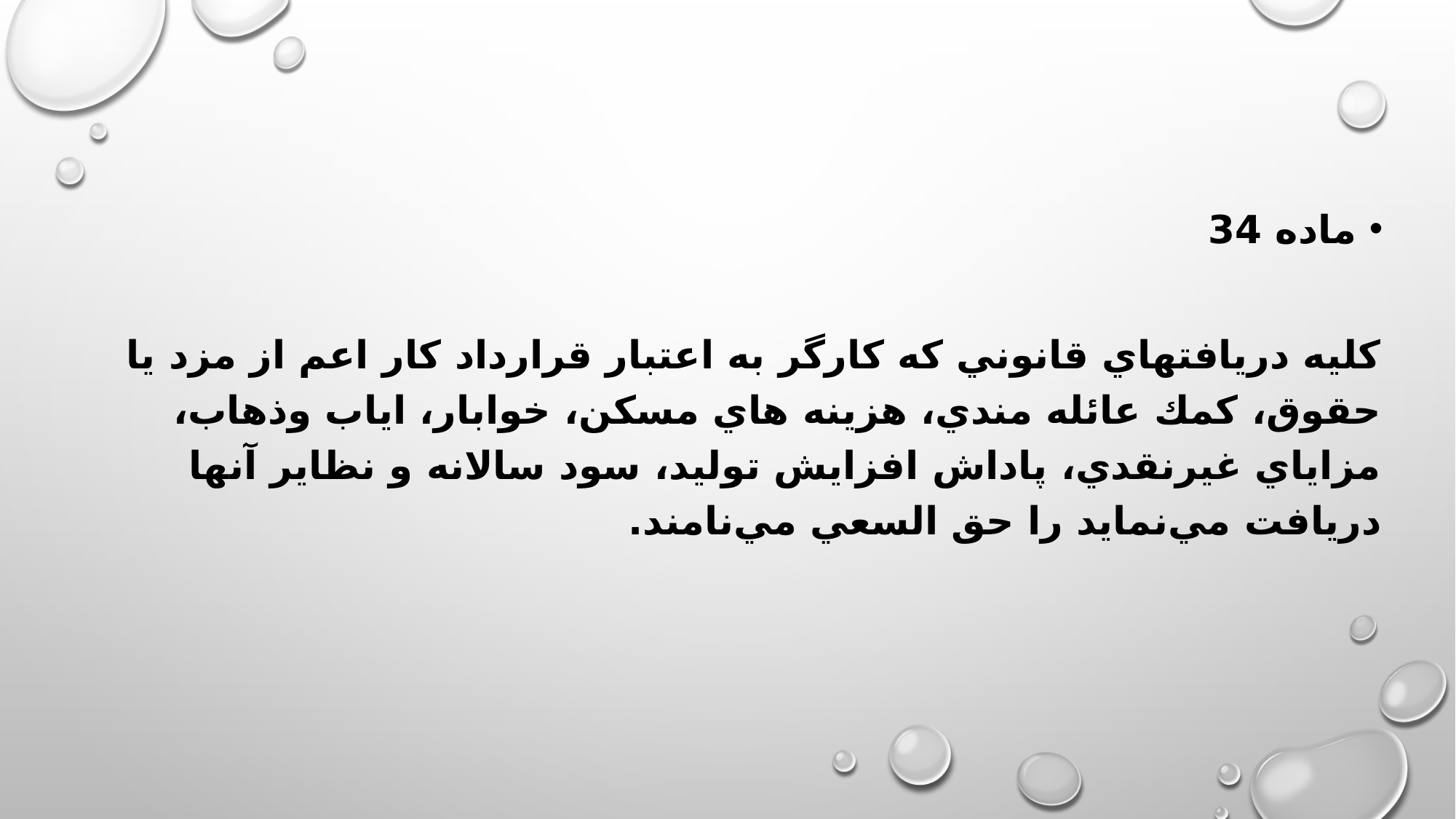

ماده 34
كليه دريافتهاي قانوني كه كارگر به اعتبار قرارداد كار اعم از مزد يا حقوق، كمك عائله مندي، هزينه هاي مسكن، خوابار، اياب وذهاب، مزاياي غيرنقدي، پاداش افزايش توليد، سود سالانه و نظاير آنها دريافت مي‌نمايد را حق السعي مي‌نامند.